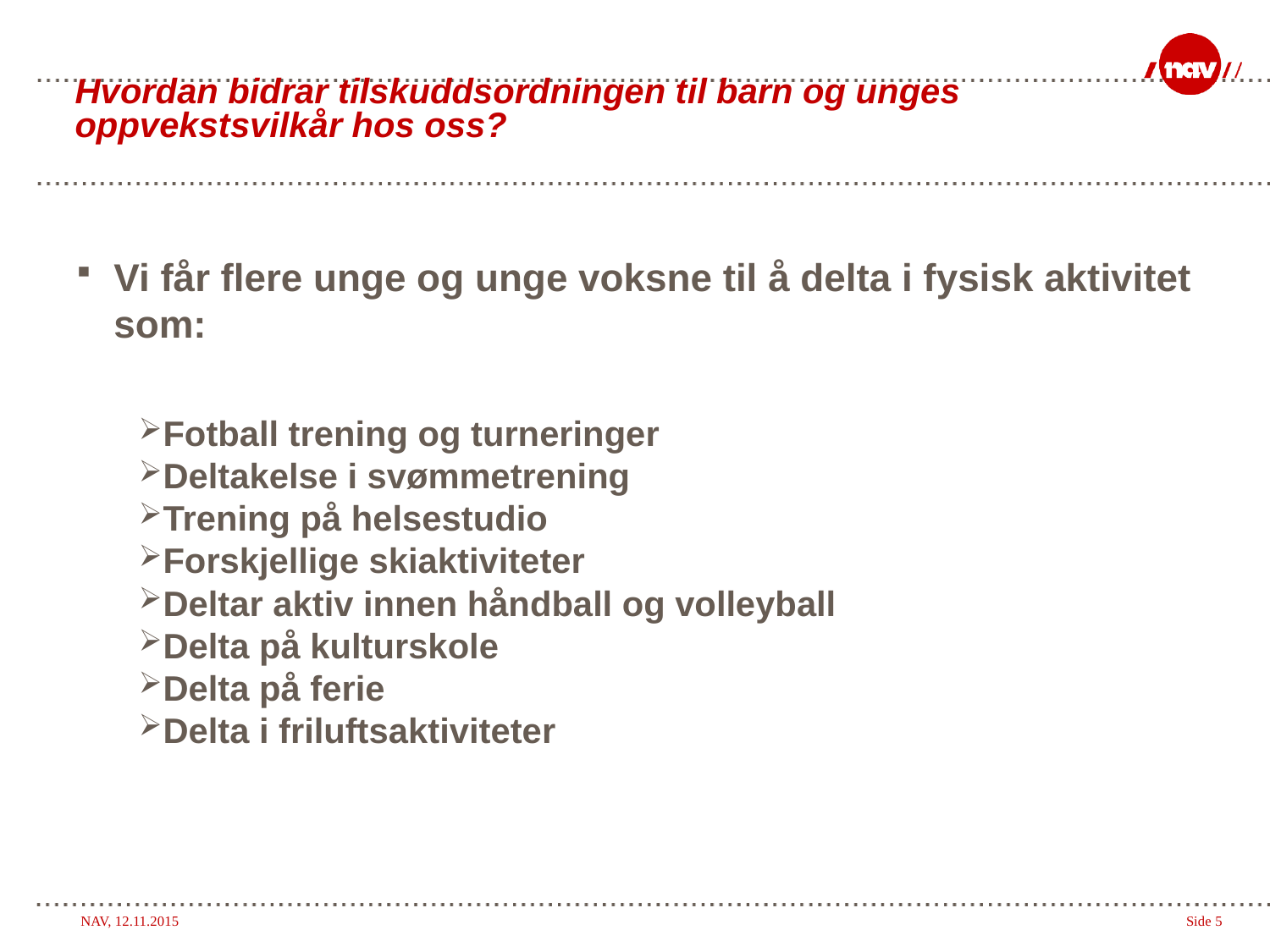

# Hvordan bidrar tilskuddsordningen til barn og unges oppvekstsvilkår hos oss?
Vi får flere unge og unge voksne til å delta i fysisk aktivitet som:

Fotball trening og turneringer
Deltakelse i svømmetrening
Trening på helsestudio
Forskjellige skiaktiviteter
Deltar aktiv innen håndball og volleyball
Delta på kulturskole
Delta på ferie
Delta i friluftsaktiviteter